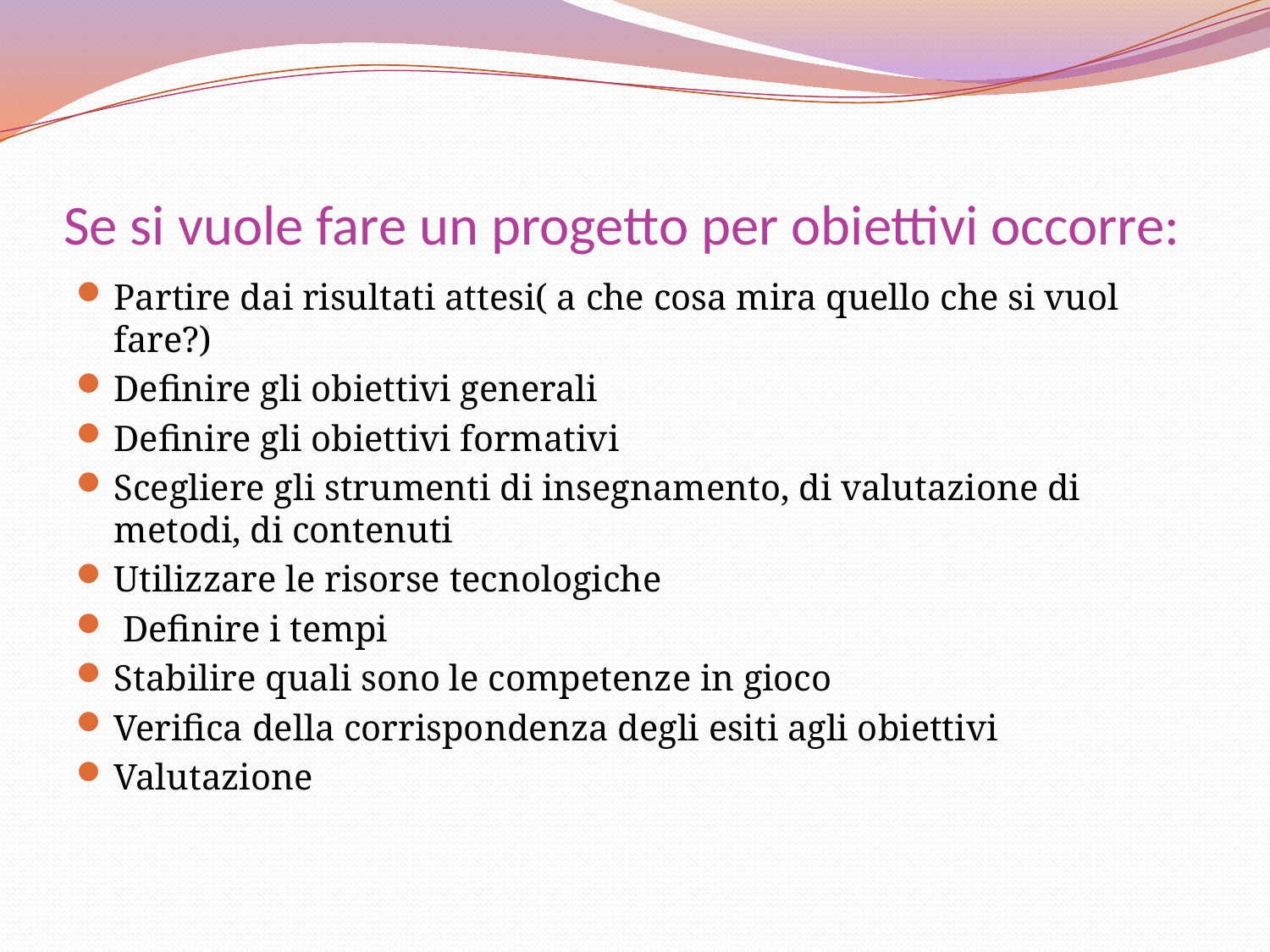

# Se si vuole fare un progetto per obiettivi occorre:
Partire dai risultati attesi( a che cosa mira quello che si vuol fare?)
Definire gli obiettivi generali
Definire gli obiettivi formativi
Scegliere gli strumenti di insegnamento, di valutazione di metodi, di contenuti
Utilizzare le risorse tecnologiche
 Definire i tempi
Stabilire quali sono le competenze in gioco
Verifica della corrispondenza degli esiti agli obiettivi
Valutazione